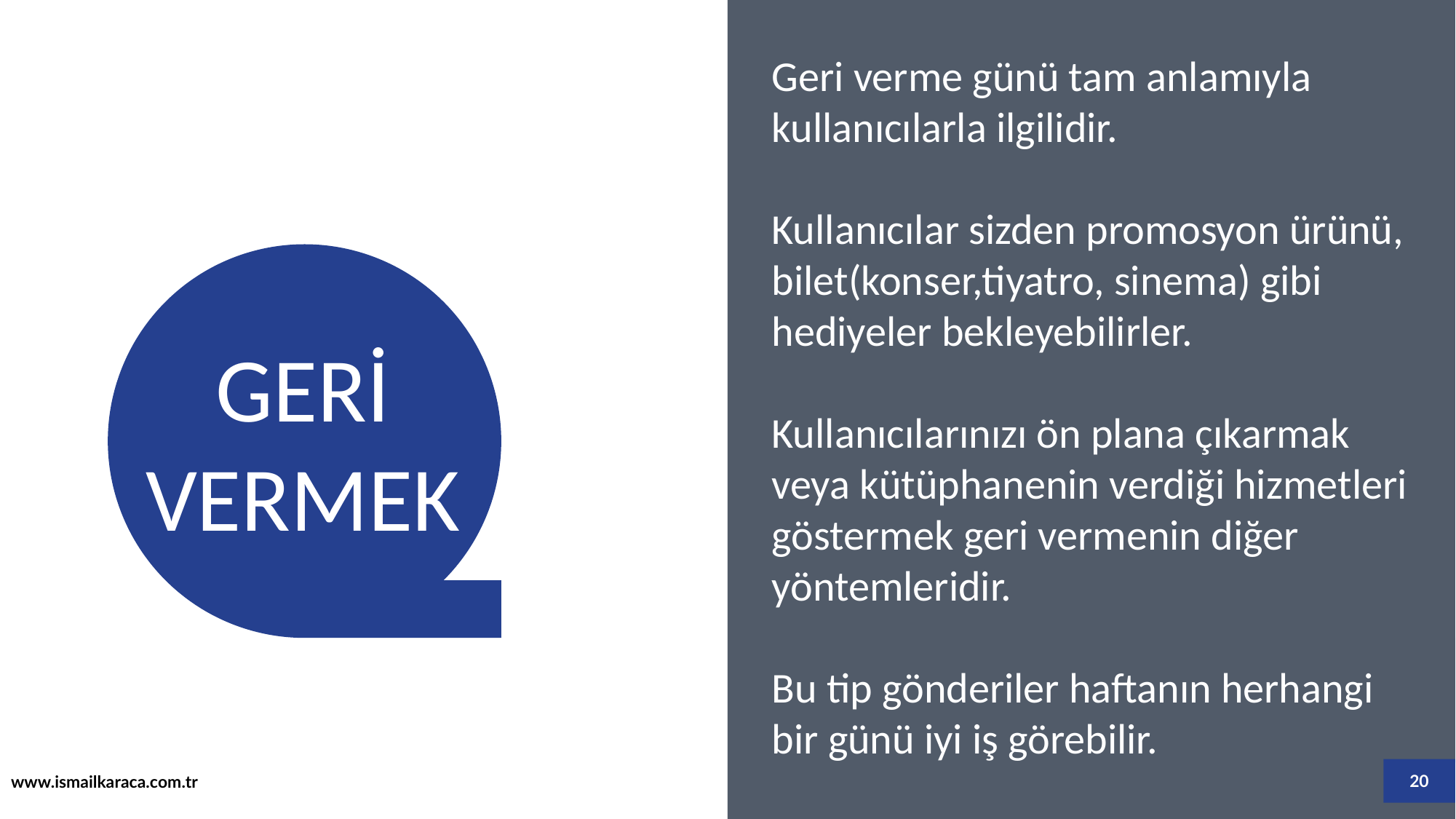

Geri verme günü tam anlamıyla kullanıcılarla ilgilidir.

Kullanıcılar sizden promosyon ürünü, bilet(konser,tiyatro, sinema) gibi hediyeler bekleyebilirler.

Kullanıcılarınızı ön plana çıkarmak veya kütüphanenin verdiği hizmetleri göstermek geri vermenin diğer yöntemleridir.

Bu tip gönderiler haftanın herhangi bir günü iyi iş görebilir.

GERİ VERMEK
20
www.ismailkaraca.com.tr